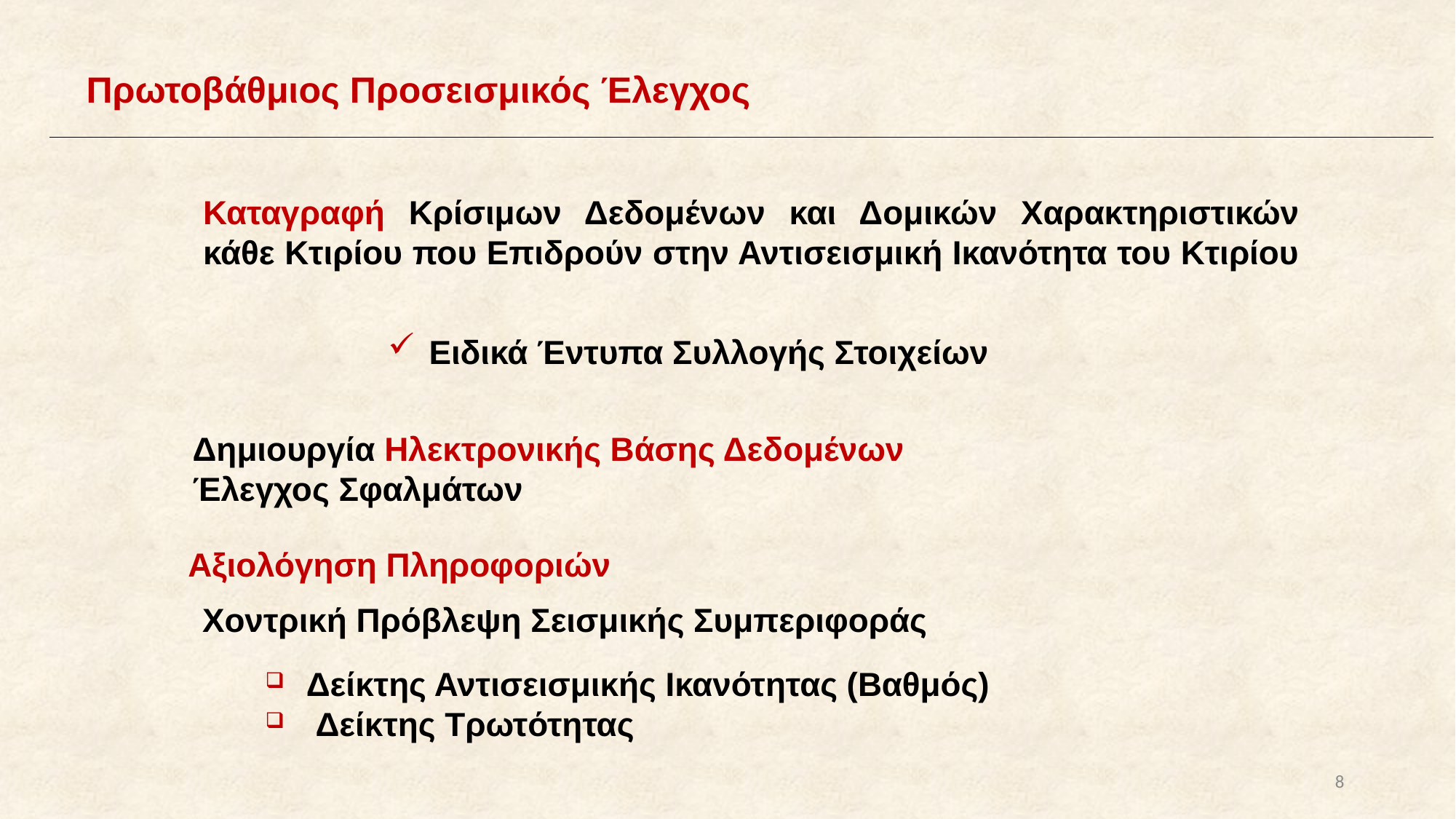

Πρωτοβάθμιος Προσεισμικός Έλεγχος
	Καταγραφή Κρίσιμων Δεδομένων και Δομικών Χαρακτηριστικών κάθε Κτιρίου που Επιδρούν στην Αντισεισμική Ικανότητα του Κτιρίου
Ειδικά Έντυπα Συλλογής Στοιχείων
Δημιουργία Ηλεκτρονικής Βάσης Δεδομένων
Έλεγχος Σφαλμάτων
Αξιολόγηση Πληροφοριών
Χοντρική Πρόβλεψη Σεισμικής Συμπεριφοράς
Δείκτης Αντισεισμικής Ικανότητας (Βαθμός)
 Δείκτης Τρωτότητας
8